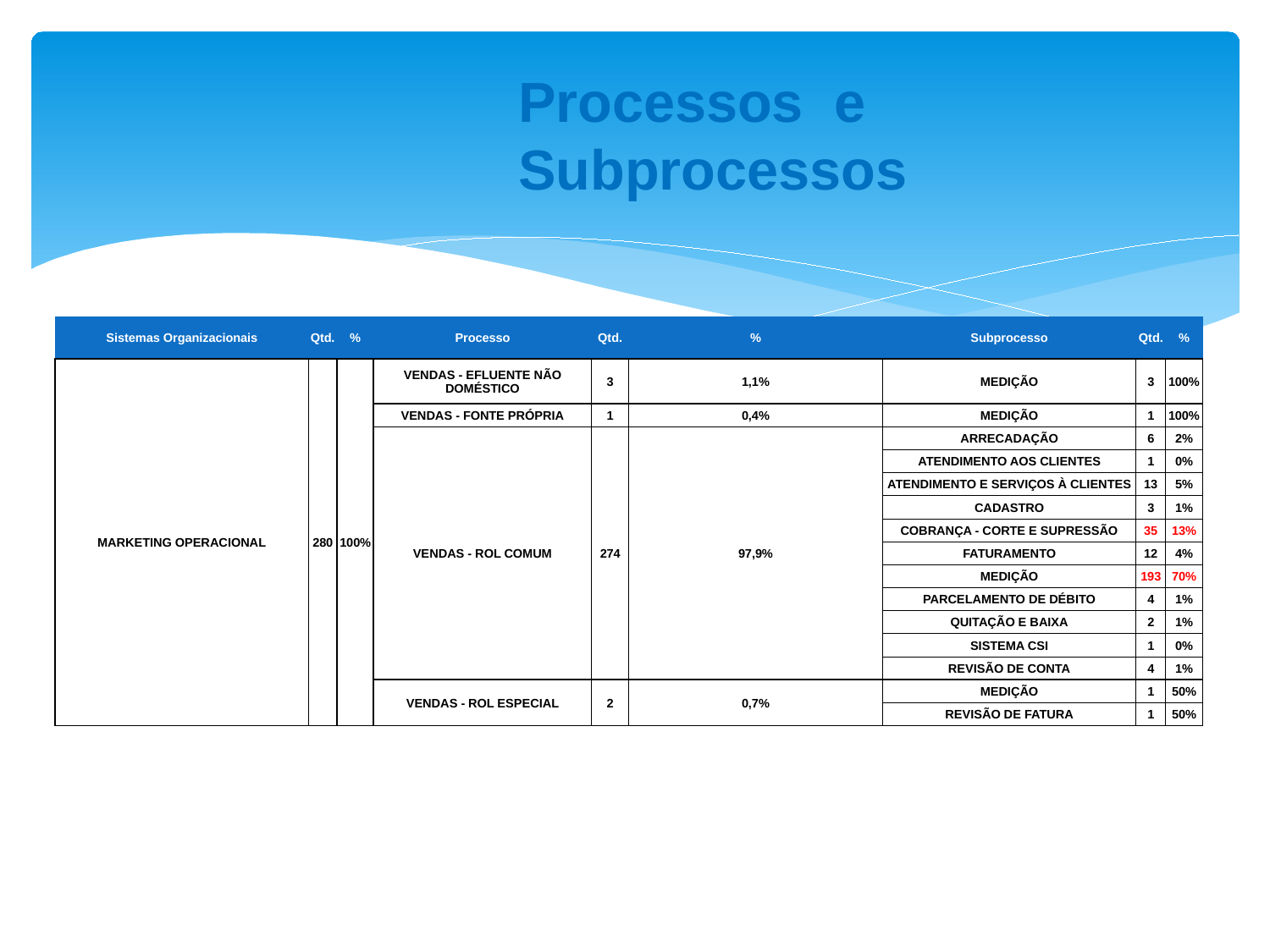

Processos  e Subprocessos
| Sistemas Organizacionais | Qtd. | % | Processo | Qtd. | % | Subprocesso | Qtd. | % |
| --- | --- | --- | --- | --- | --- | --- | --- | --- |
| MARKETING OPERACIONAL | 280 | 100% | VENDAS - EFLUENTE NÃO DOMÉSTICO | 3 | 1,1% | MEDIÇÃO | 3 | 100% |
|  |  |  | VENDAS - FONTE PRÓPRIA | 1 | 0,4% | MEDIÇÃO | 1 | 100% |
|  |  |  | VENDAS - ROL COMUM | 274 | 97,9% | ARRECADAÇÃO | 6 | 2% |
|  |  |  |  |  |  | ATENDIMENTO AOS CLIENTES | 1 | 0% |
|  |  |  |  |  |  | ATENDIMENTO E SERVIÇOS À CLIENTES | 13 | 5% |
|  |  |  |  |  |  | CADASTRO | 3 | 1% |
|  |  |  |  |  |  | COBRANÇA - CORTE E SUPRESSÃO | 35 | 13% |
|  |  |  |  |  |  | FATURAMENTO | 12 | 4% |
|  |  |  |  |  |  | MEDIÇÃO | 193 | 70% |
|  |  |  |  |  |  | PARCELAMENTO DE DÉBITO | 4 | 1% |
|  |  |  |  |  |  | QUITAÇÃO E BAIXA | 2 | 1% |
|  |  |  |  |  |  | SISTEMA CSI | 1 | 0% |
|  |  |  |  |  |  | REVISÃO DE CONTA | 4 | 1% |
|  |  |  | VENDAS - ROL ESPECIAL | 2 | 0,7% | MEDIÇÃO | 1 | 50% |
|  |  |  |  |  |  | REVISÃO DE FATURA | 1 | 50% |